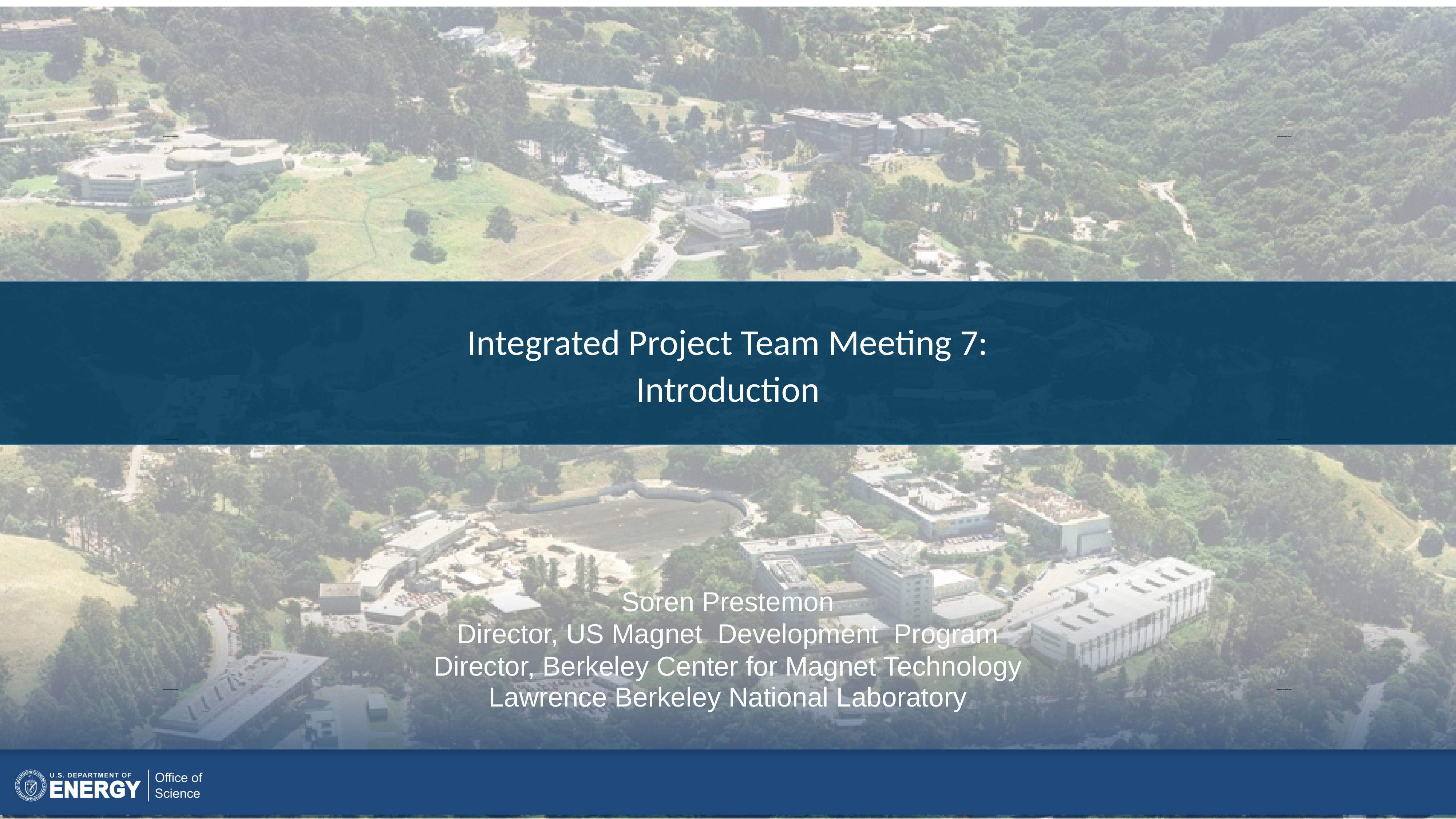

Integrated Project Team Meeting 7:
Introduction
Soren Prestemon
Director, US Magnet  Development  Program
Director, Berkeley Center for Magnet Technology
Lawrence Berkeley National Laboratory